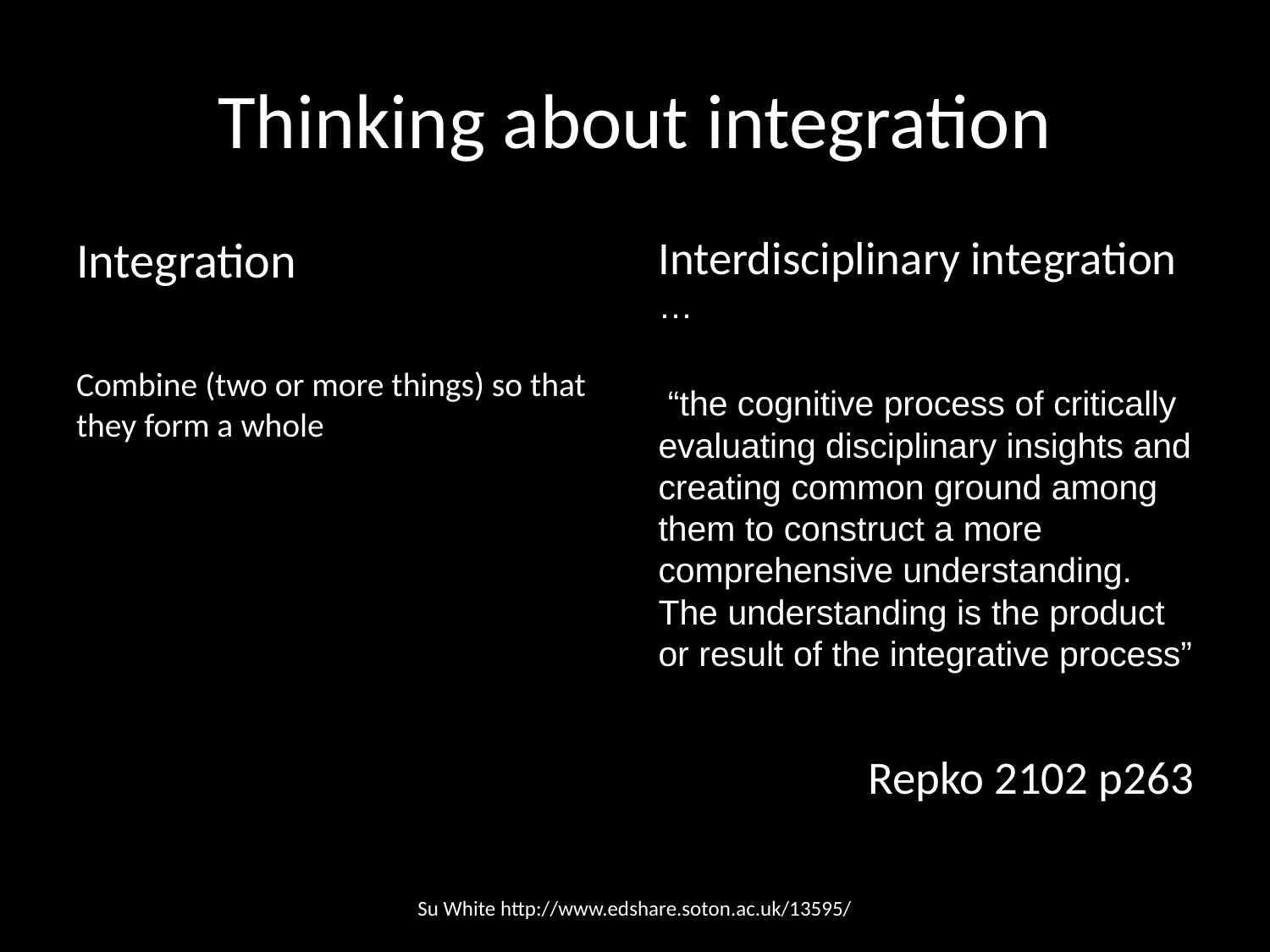

# Thinking about integration
Integration

Combine (two or more things) so that they form a whole
Interdisciplinary integration …

 “the cognitive process of critically evaluating disciplinary insights and creating common ground among them to construct a more comprehensive understanding. The understanding is the product or result of the integrative process”

Repko 2102 p263
Su White http://www.edshare.soton.ac.uk/13595/